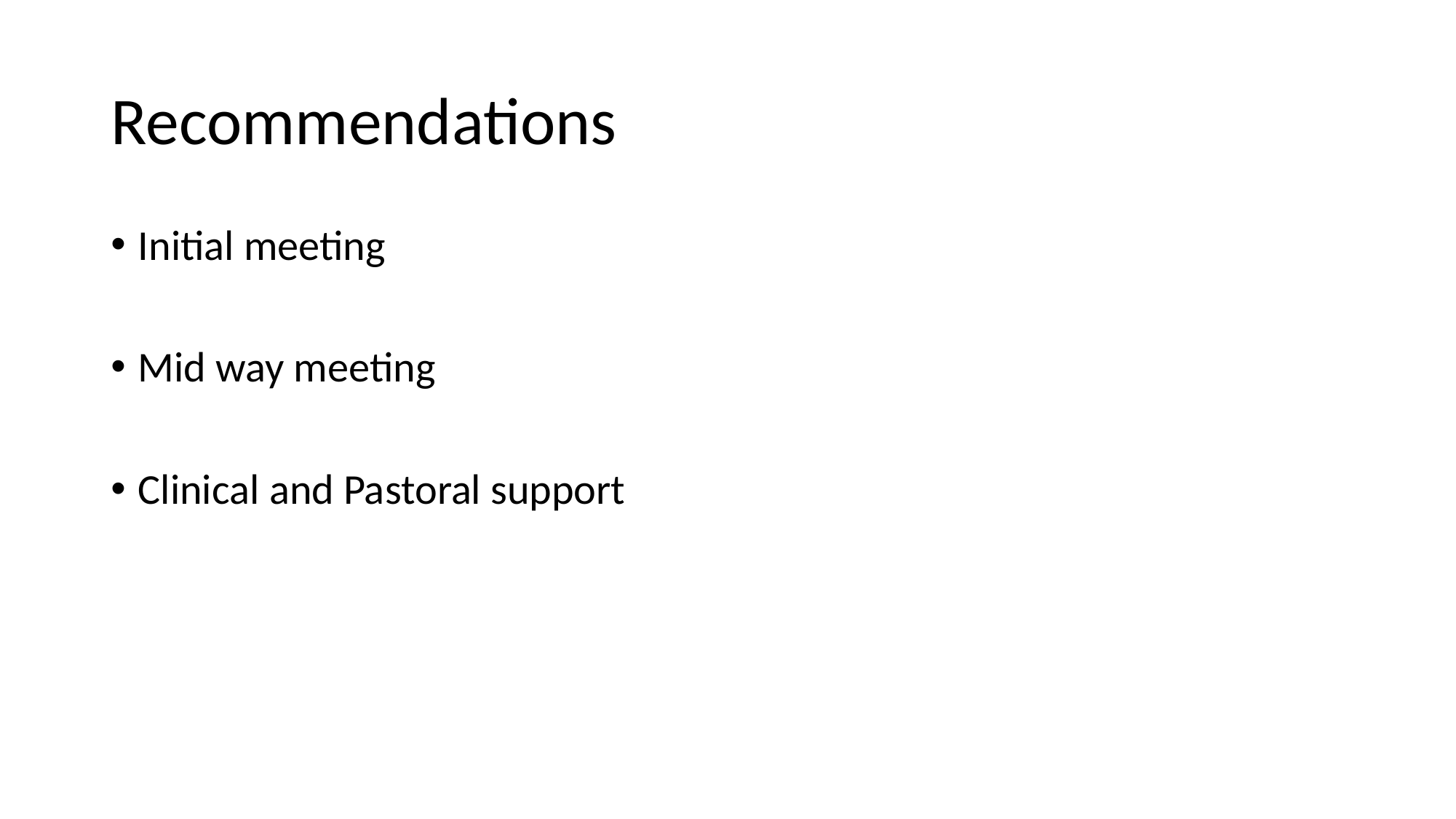

# Recommendations
Initial meeting

Mid way meeting

Clinical and Pastoral support